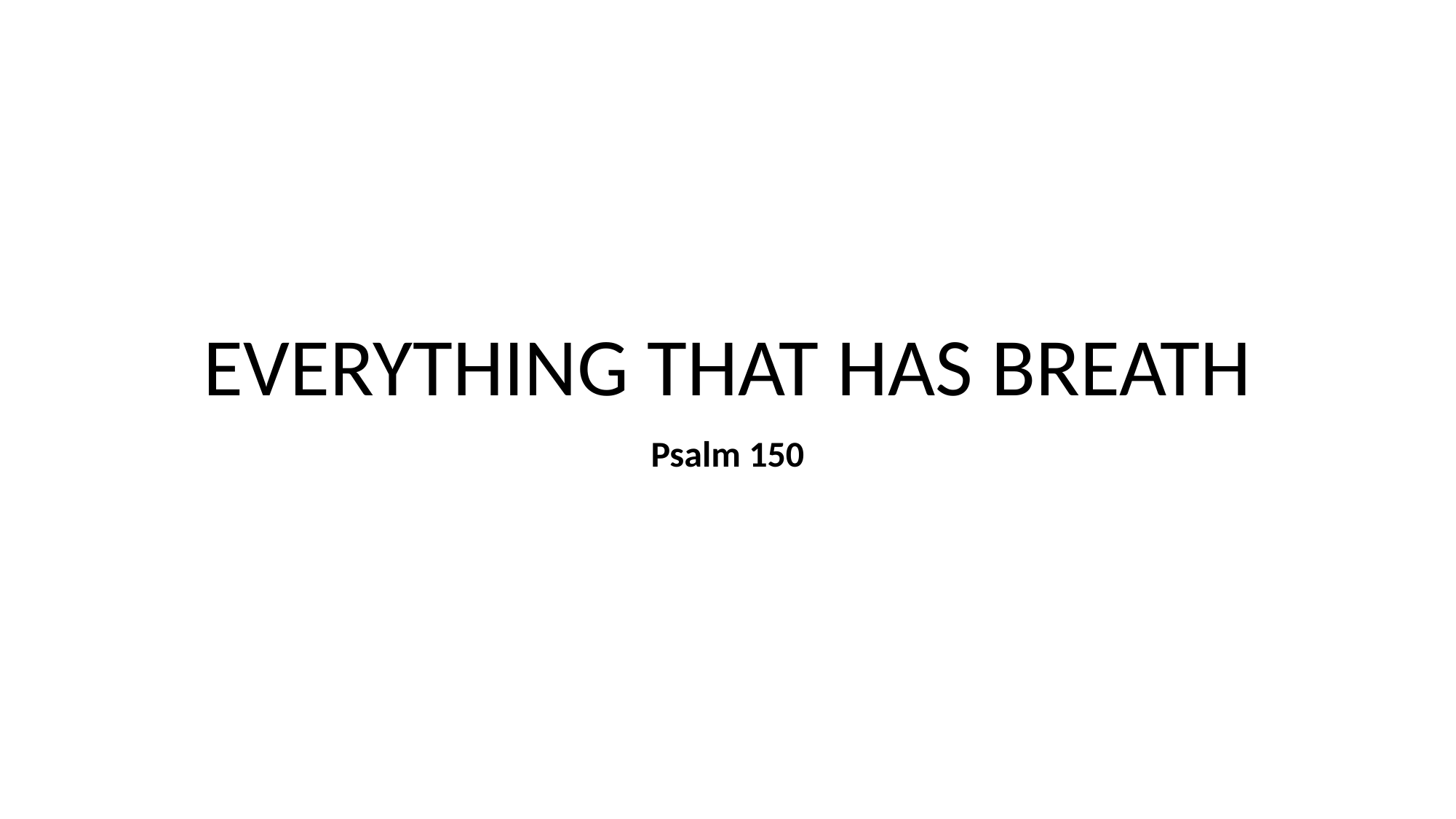

# EVERYTHING THAT HAS BREATH
Psalm 150